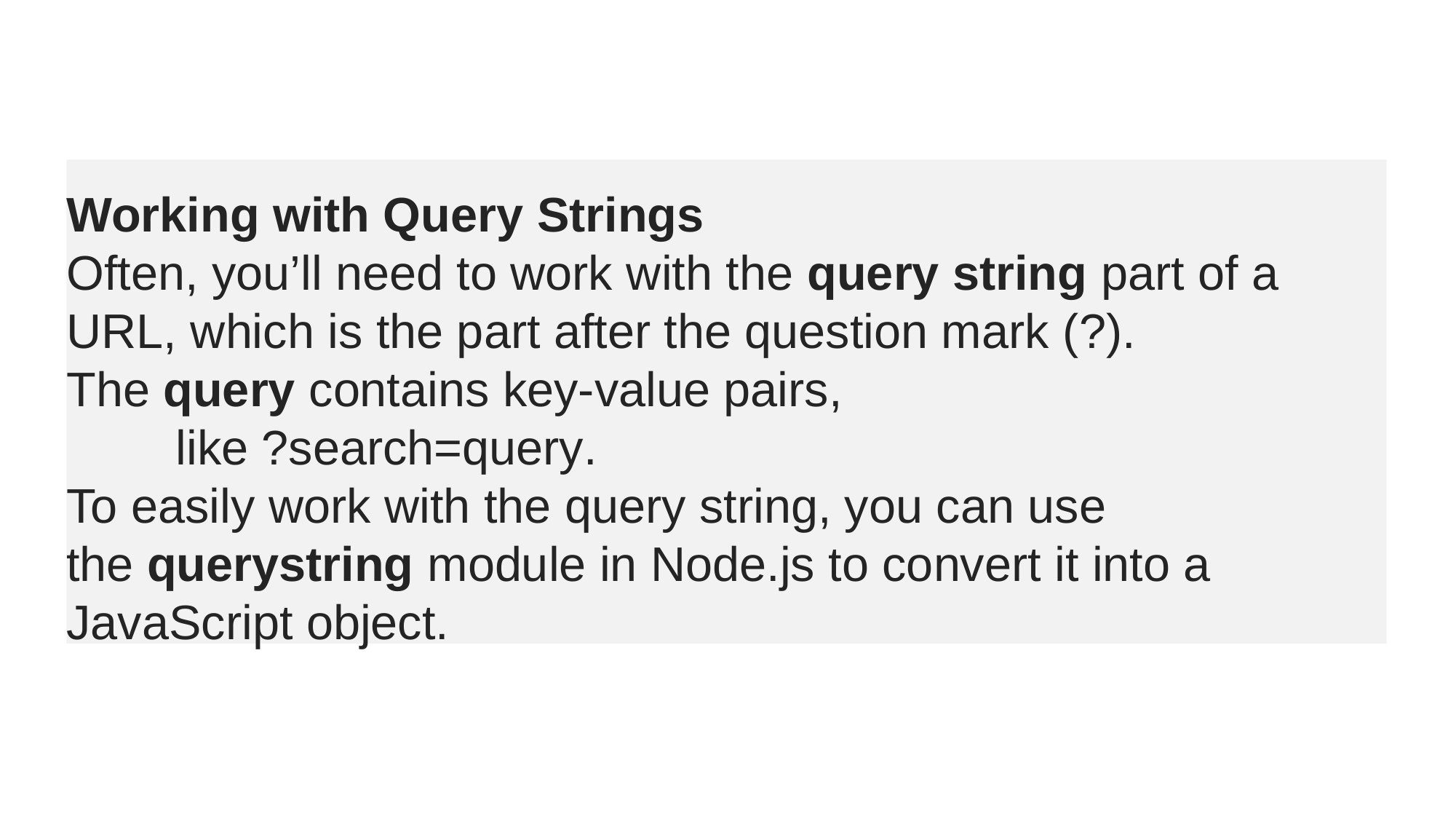

Working with Query Strings
Often, you’ll need to work with the query string part of a URL, which is the part after the question mark (?). The query contains key-value pairs,
	like ?search=query.
To easily work with the query string, you can use the querystring module in Node.js to convert it into a JavaScript object.